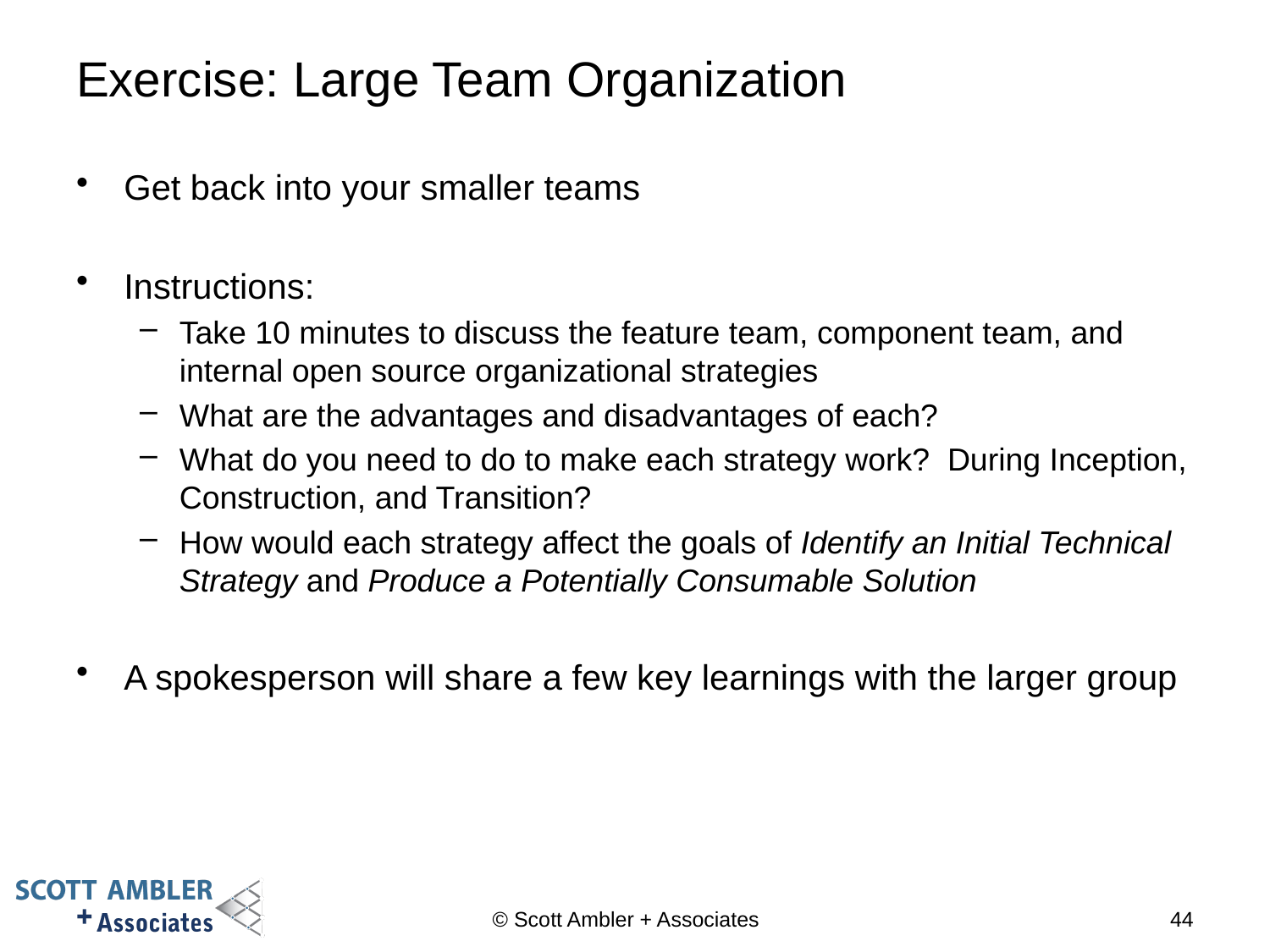

# Exercise: Large Team Organization
Get back into your smaller teams

Instructions:
Take 10 minutes to discuss the feature team, component team, and internal open source organizational strategies
What are the advantages and disadvantages of each?
What do you need to do to make each strategy work?  During Inception, Construction, and Transition?
How would each strategy affect the goals of Identify an Initial Technical Strategy and Produce a Potentially Consumable Solution

A spokesperson will share a few key learnings with the larger group
© Scott Ambler + Associates
44